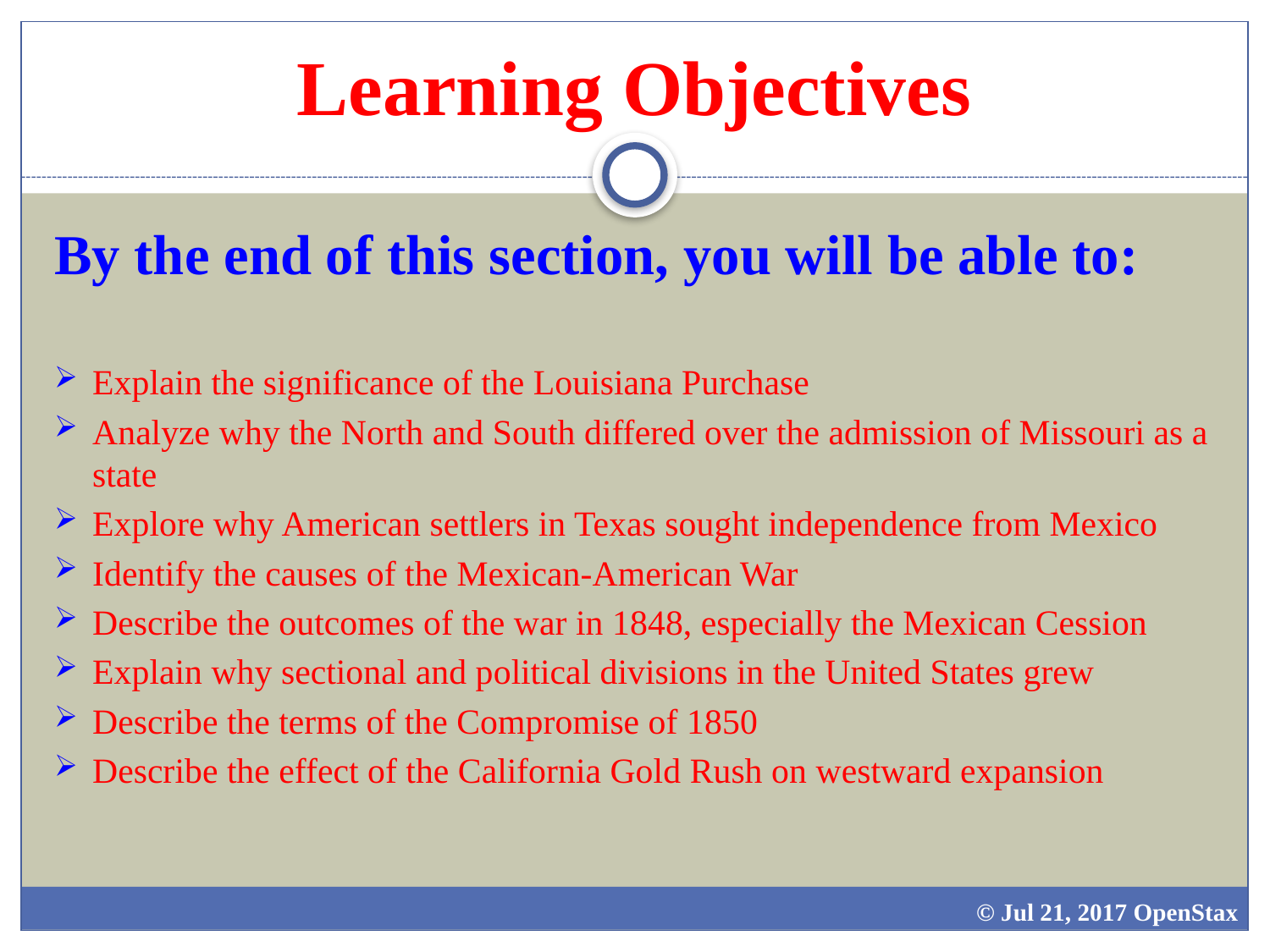

# Learning Objectives
By the end of this section, you will be able to:

Explain the significance of the Louisiana Purchase
Analyze why the North and South differed over the admission of Missouri as a state
Explore why American settlers in Texas sought independence from Mexico
Identify the causes of the Mexican-American War
Describe the outcomes of the war in 1848, especially the Mexican Cession
Explain why sectional and political divisions in the United States grew
Describe the terms of the Compromise of 1850
Describe the effect of the California Gold Rush on westward expansion
© Jul 21, 2017 OpenStax